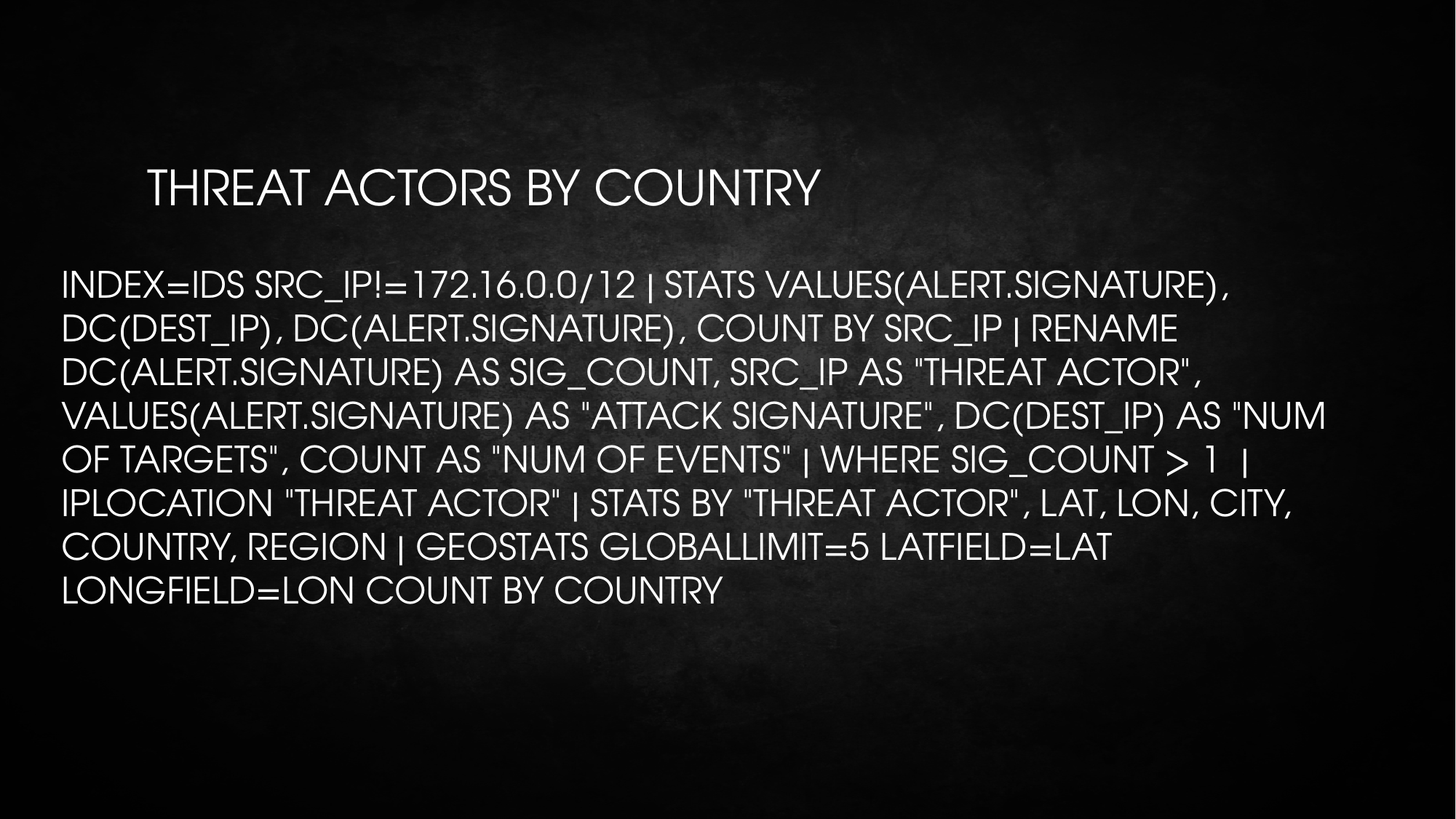

# Threat actors by country
index=ids src_ip!=172.16.0.0/12 | stats values(alert.signature), dc(dest_ip), dc(alert.signature), count by src_ip | rename dc(alert.signature) AS sig_count, src_ip AS "Threat Actor", values(alert.signature) AS "Attack Signature", dc(dest_ip) AS "Num of Targets", count as "Num of Events" | where sig_count > 1  | iplocation "Threat Actor" | stats by "Threat Actor", lat, lon, City, Country, Region | geostats globallimit=5 latfield=lat longfield=lon count by Country